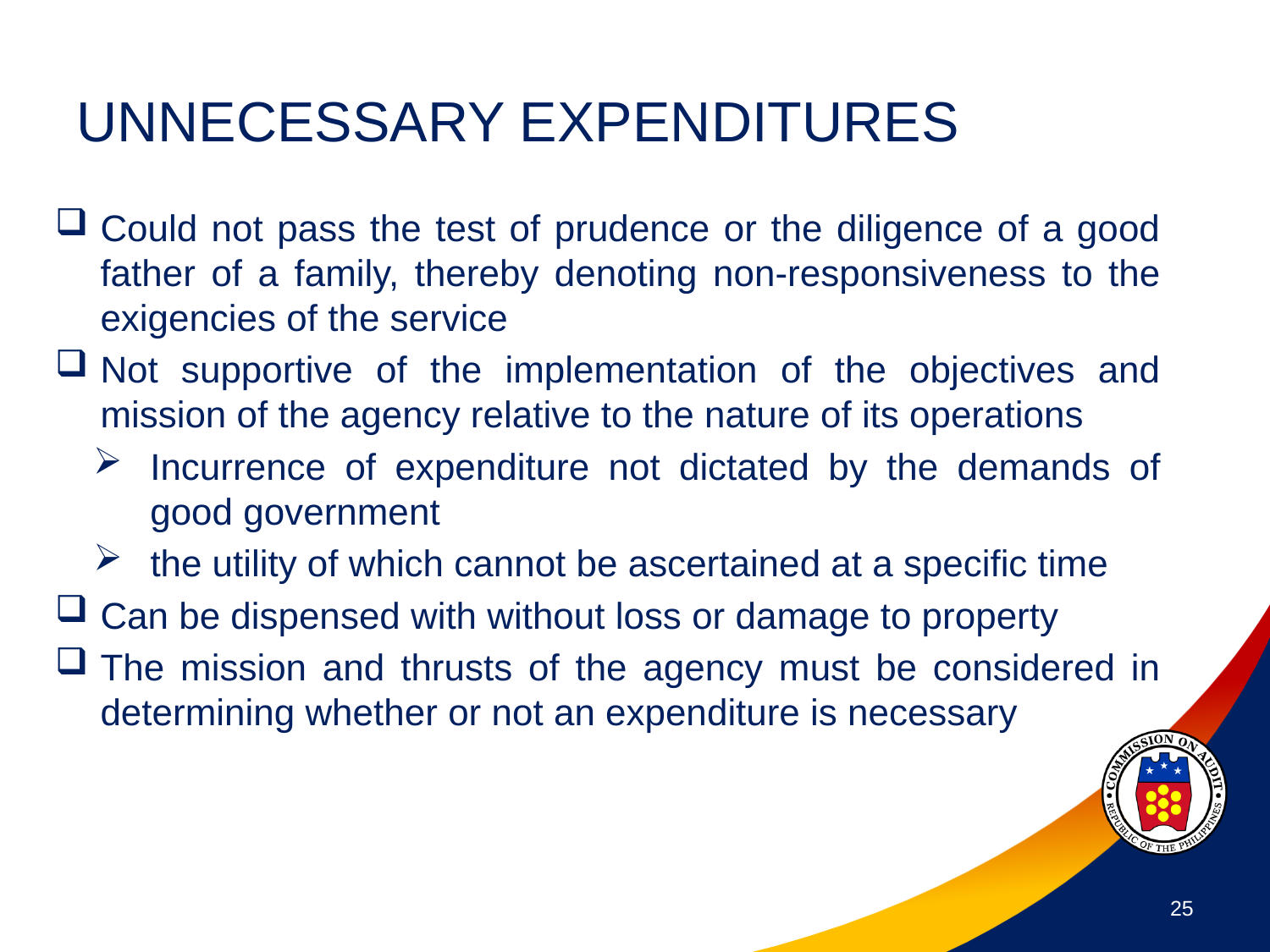

# UNNECESSARY EXPENDITURES
Could not pass the test of prudence or the diligence of a good father of a family, thereby denoting non-responsiveness to the exigencies of the service
Not supportive of the implementation of the objectives and mission of the agency relative to the nature of its operations
Incurrence of expenditure not dictated by the demands of good government
the utility of which cannot be ascertained at a specific time
Can be dispensed with without loss or damage to property
The mission and thrusts of the agency must be considered in determining whether or not an expenditure is necessary
25